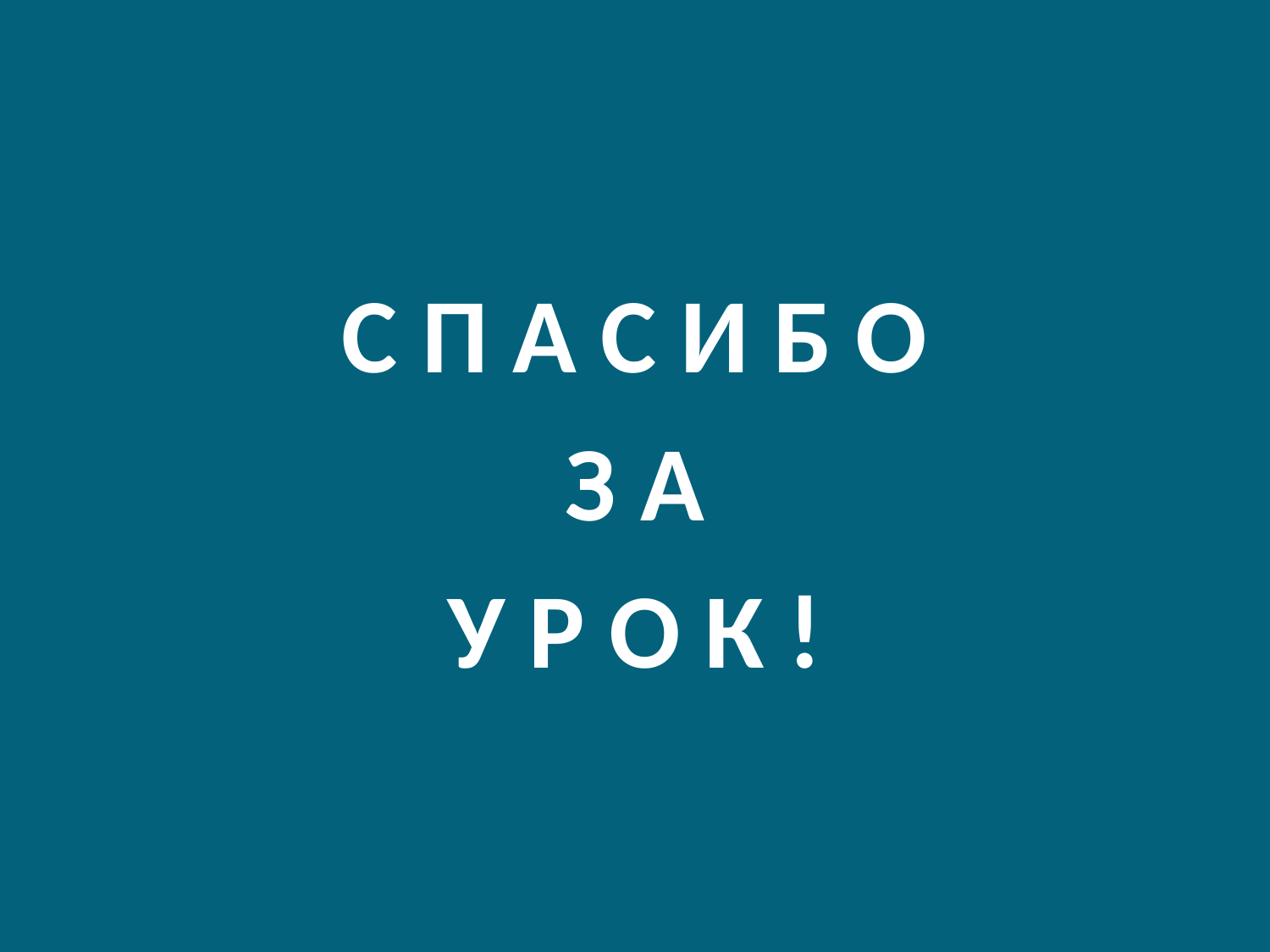

#
С П А С И Б О
З А
У Р О К !